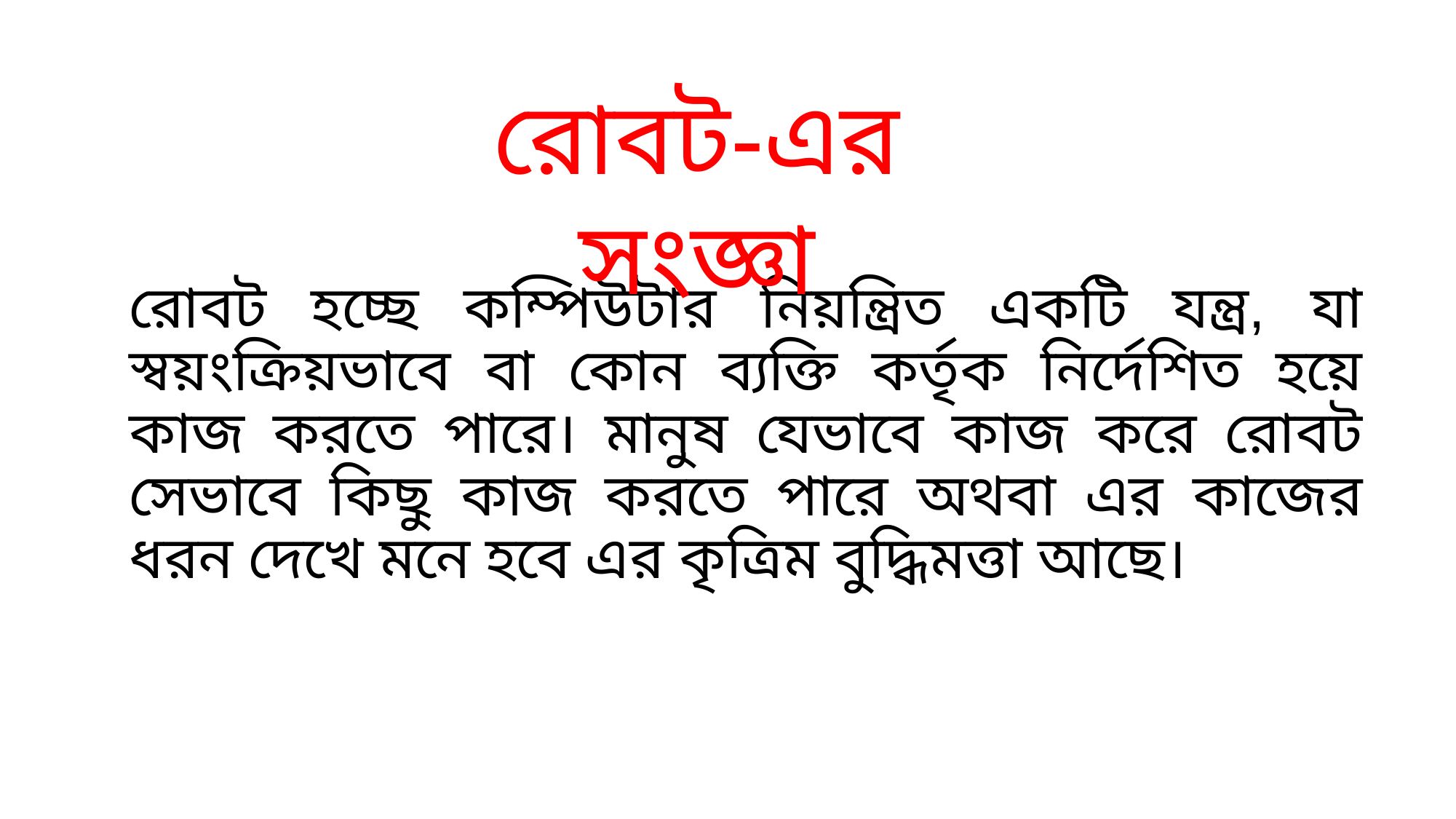

রোবট-এর সংজ্ঞা
# রোবট হচ্ছে কম্পিউটার নিয়ন্ত্রিত একটি যন্ত্র, যা স্বয়ংক্রিয়ভাবে বা কোন ব্যক্তি কর্তৃক নির্দেশিত হয়ে কাজ করতে পারে। মানুষ যেভাবে কাজ করে রোবট সেভাবে কিছু কাজ করতে পারে অথবা এর কাজের ধরন দেখে মনে হবে এর কৃত্রিম বুদ্ধিমত্তা আছে।